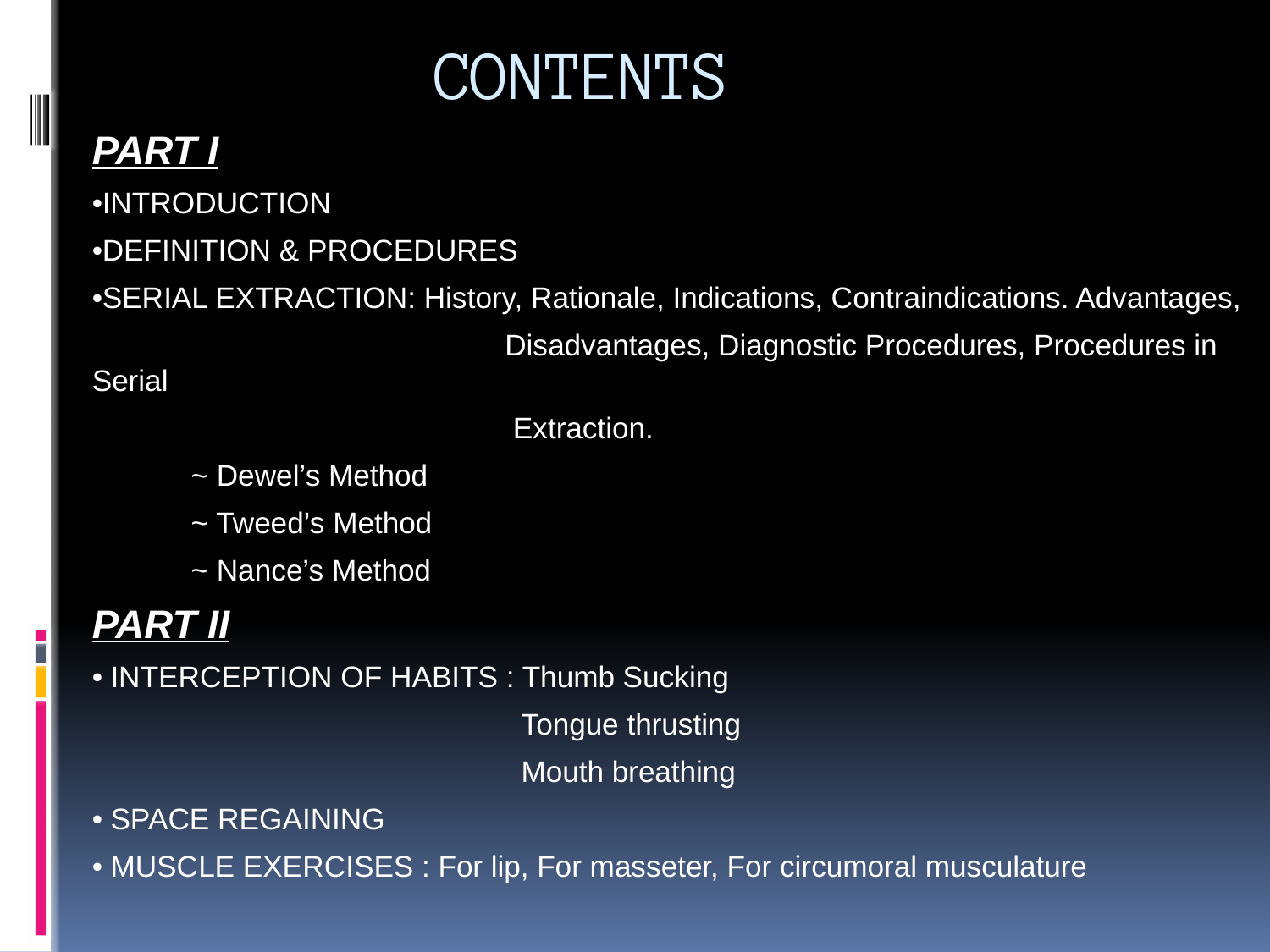

# CONTENTS
PART I
•INTRODUCTION
•DEFINITION & PROCEDURES
•SERIAL EXTRACTION: History, Rationale, Indications, Contraindications. Advantages,
                                                  Disadvantages, Diagnostic Procedures, Procedures in Serial
                                                   Extraction.
            ~ Dewel’s Method
            ~ Tweed’s Method
            ~ Nance’s Method
PART II
• INTERCEPTION OF HABITS : Thumb Sucking
                                                    Tongue thrusting
                                                    Mouth breathing
• SPACE REGAINING
• MUSCLE EXERCISES : For lip, For masseter, For circumoral musculature